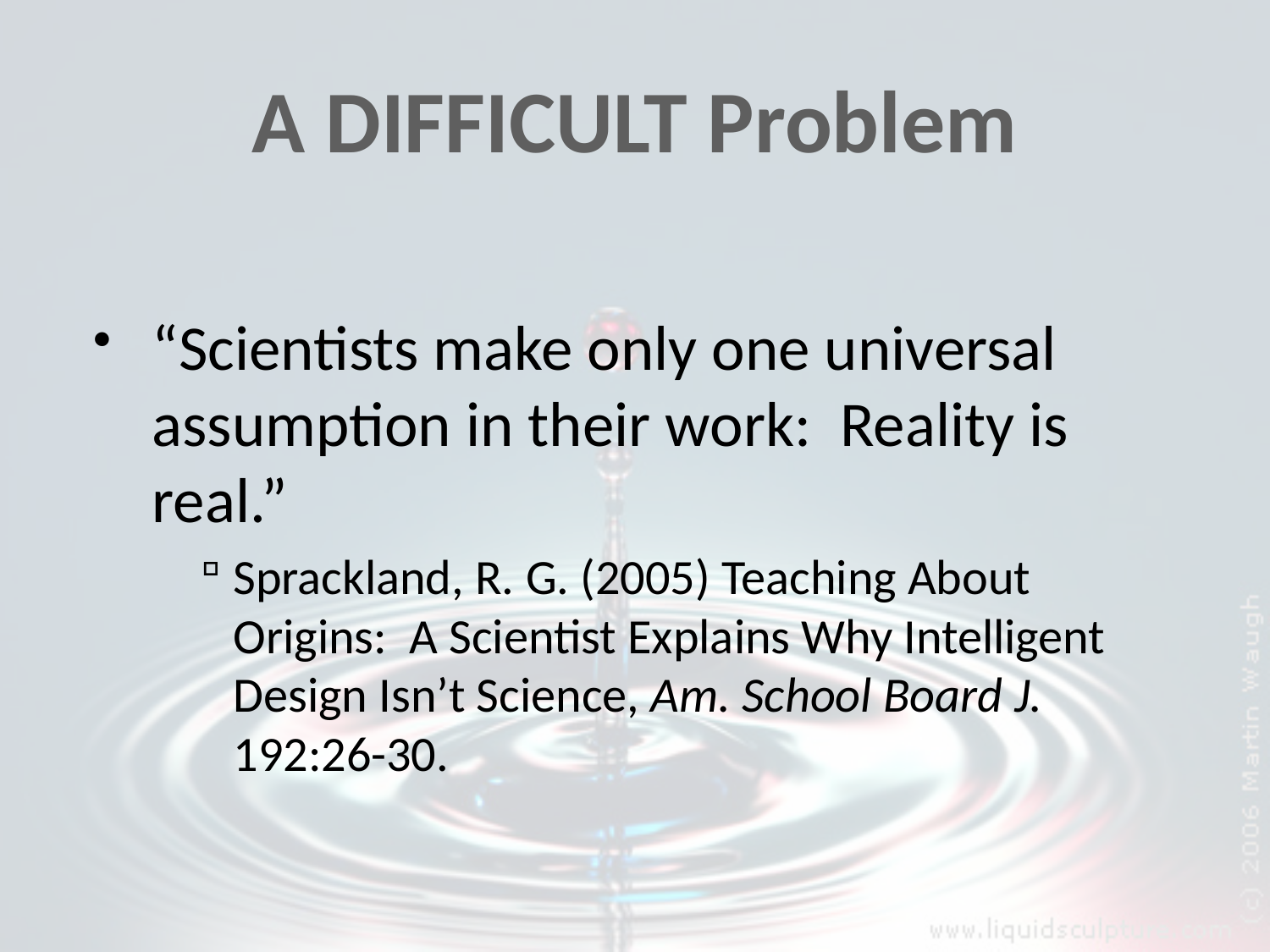

# A DIFFICULT Problem

“Scientists make only one universal assumption in their work:  Reality is real.”
Sprackland, R. G. (2005) Teaching About Origins:  A Scientist Explains Why Intelligent Design Isn’t Science, Am. School Board J. 192:26-30.